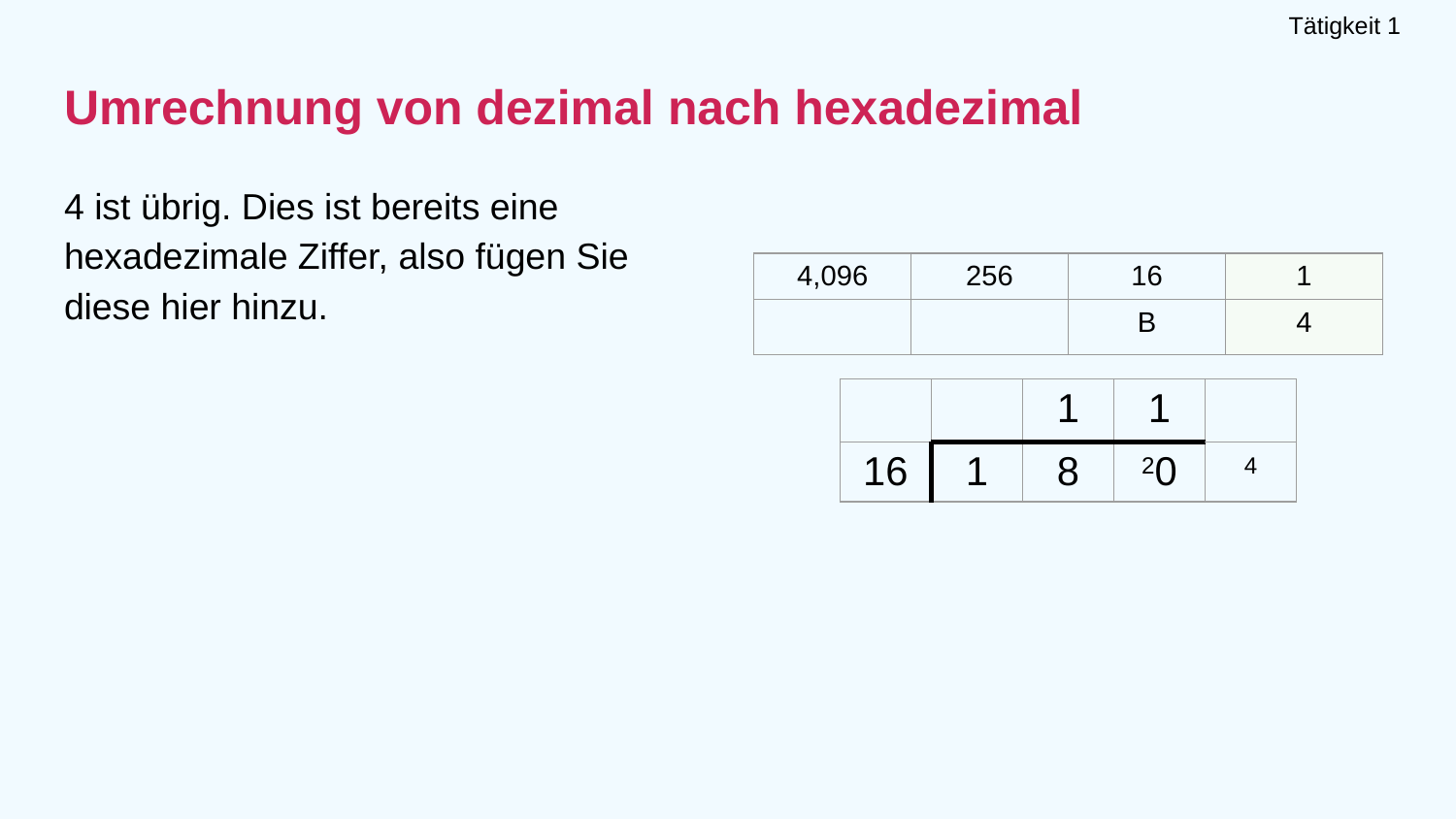

Tätigkeit 1
# Umrechnung von dezimal nach hexadezimal
4 ist übrig. Dies ist bereits eine hexadezimale Ziffer, also fügen Sie diese hier hinzu.
| 4,096 | 256 | 16 | 1 |
| --- | --- | --- | --- |
|  |  | B | 4 |
|  |  | 1 | 1 |  |
| --- | --- | --- | --- | --- |
| 16 | 1 | 8 | 20 | 4 |